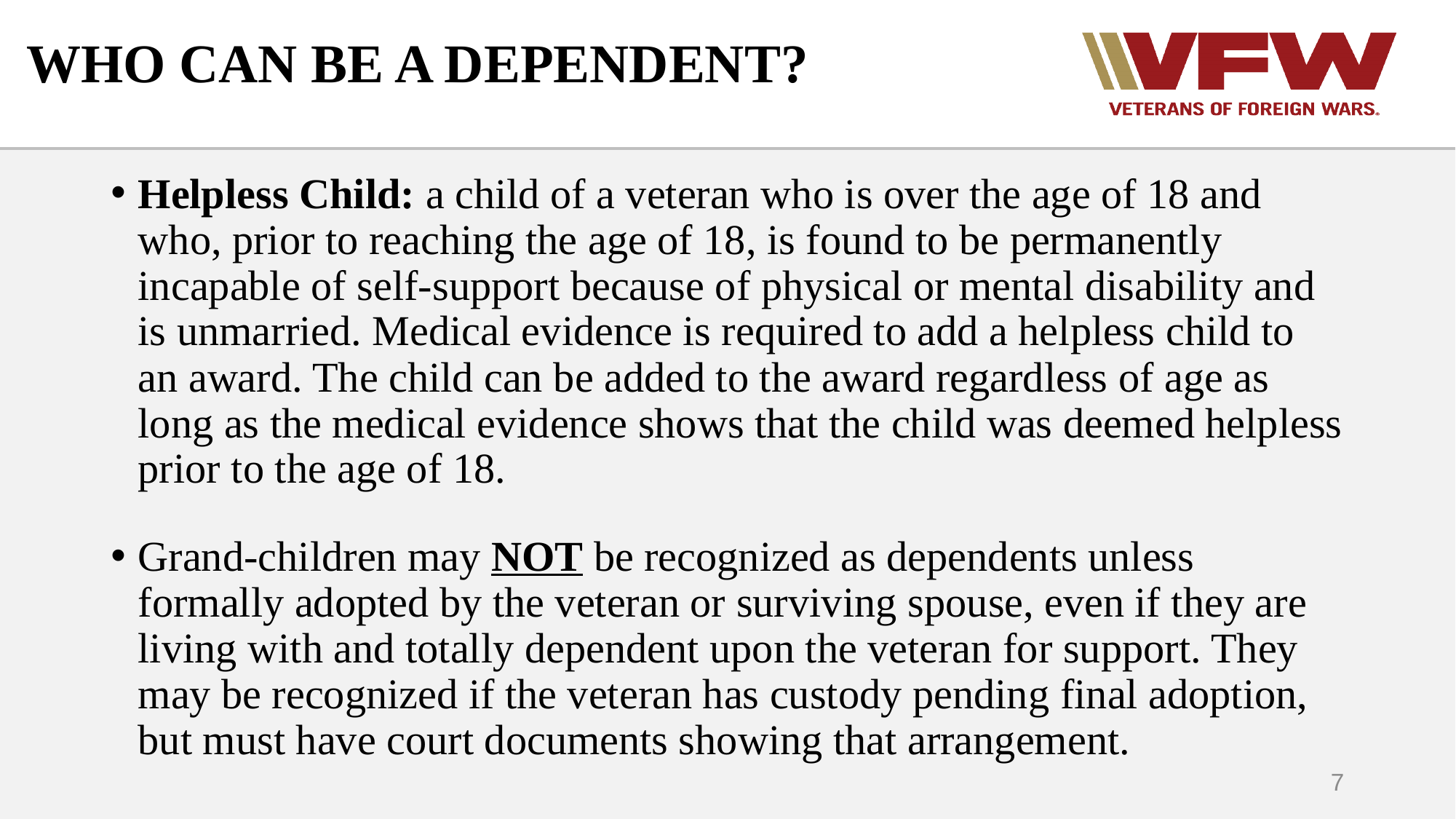

# WHO CAN BE A DEPENDENT?
Helpless Child: a child of a veteran who is over the age of 18 and who, prior to reaching the age of 18, is found to be permanently incapable of self-support because of physical or mental disability and is unmarried. Medical evidence is required to add a helpless child to an award. The child can be added to the award regardless of age as long as the medical evidence shows that the child was deemed helpless prior to the age of 18.

Grand-children may NOT be recognized as dependents unless formally adopted by the veteran or surviving spouse, even if they are living with and totally dependent upon the veteran for support. They may be recognized if the veteran has custody pending final adoption, but must have court documents showing that arrangement.

7